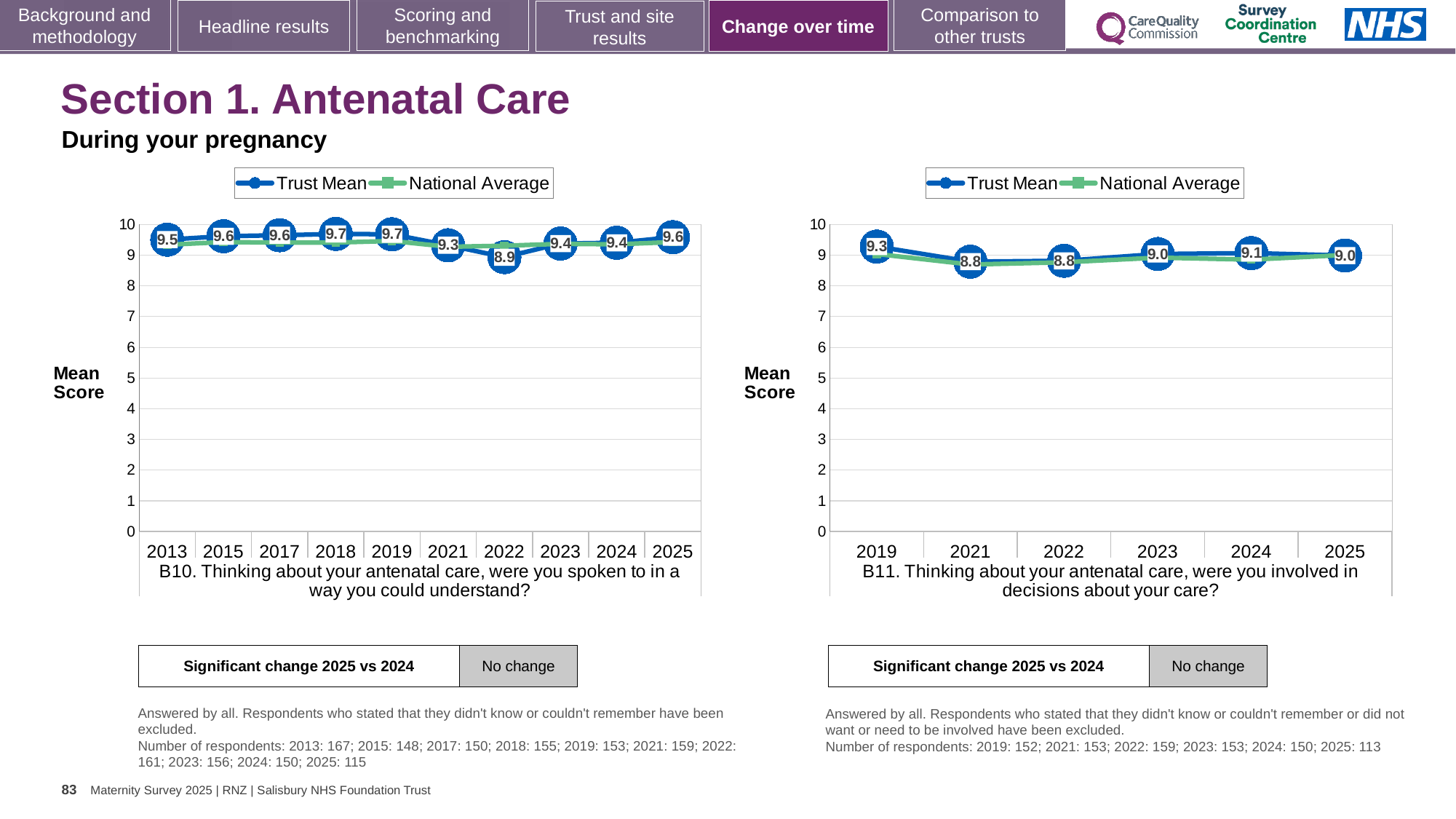

# Section 1. Antenatal Care
During your pregnancy

### Chart

| Category | Trust Mean | National Average |
|---|---|---|
| 2013 | 9.503454251567511 | 9.335742313463143 |
| 2015 | 9.616186141932616 | 9.42553606384066 |
| 2017 | 9.646860921287317 | 9.40591997624855 |
| 2018 | 9.689292968316158 | 9.40881567953916 |
| 2019 | 9.678873332584462 | 9.460352901984898 |
| 2021 | 9.320492291755736 | 9.271002879488048 |
| 2022 | 8.934696206900583 | 9.305006470394911 |
| 2023 | 9.376737241593991 | 9.366178398382548 |
| 2024 | 9.402183338706635 | 9.351429403357608 |
| 2025 | 9.584963943287397 | 9.426116816350556 |

### Chart

| Category | Trust Mean | National Average |
|---|---|---|
| 2019 | 9.27947762157732 | 9.03585805759567 |
| 2021 | 8.78797791835841 | 8.693888580922954 |
| 2022 | 8.81555632839531 | 8.766917148587769 |
| 2023 | 9.037136631228565 | 8.917343666280427 |
| 2024 | 9.066470034554309 | 8.853571945583779 |
| 2025 | 8.987807210843352 | 9.003760029209854 |
| Significant change 2025 vs 2024 | No change |
| --- | --- |
| Significant change 2025 vs 2024 | No change |
| --- | --- |
Answered by all. Respondents who stated that they didn't know or couldn't remember have been excluded.
Number of respondents: 2013: 167; 2015: 148; 2017: 150; 2018: 155; 2019: 153; 2021: 159; 2022: 161; 2023: 156; 2024: 150; 2025: 115
Answered by all. Respondents who stated that they didn't know or couldn't remember or did not want or need to be involved have been excluded.
Number of respondents: 2019: 152; 2021: 153; 2022: 159; 2023: 153; 2024: 150; 2025: 113
83